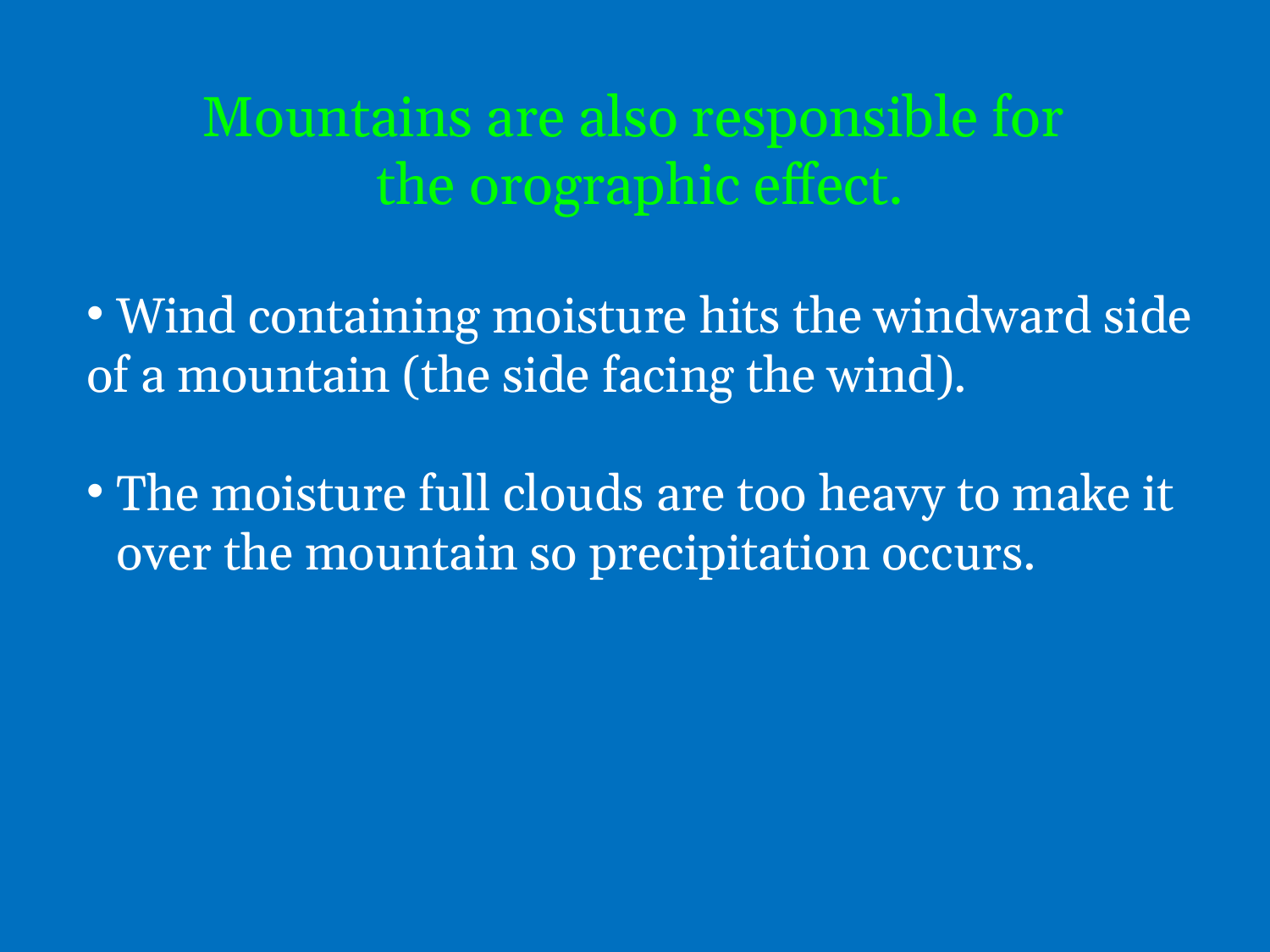

Mountains are also responsible for
the orographic effect.

Wind containing moisture hits the windward side
of a mountain (the side facing the wind).

The moisture full clouds are too heavy to make it over the mountain so precipitation occurs.